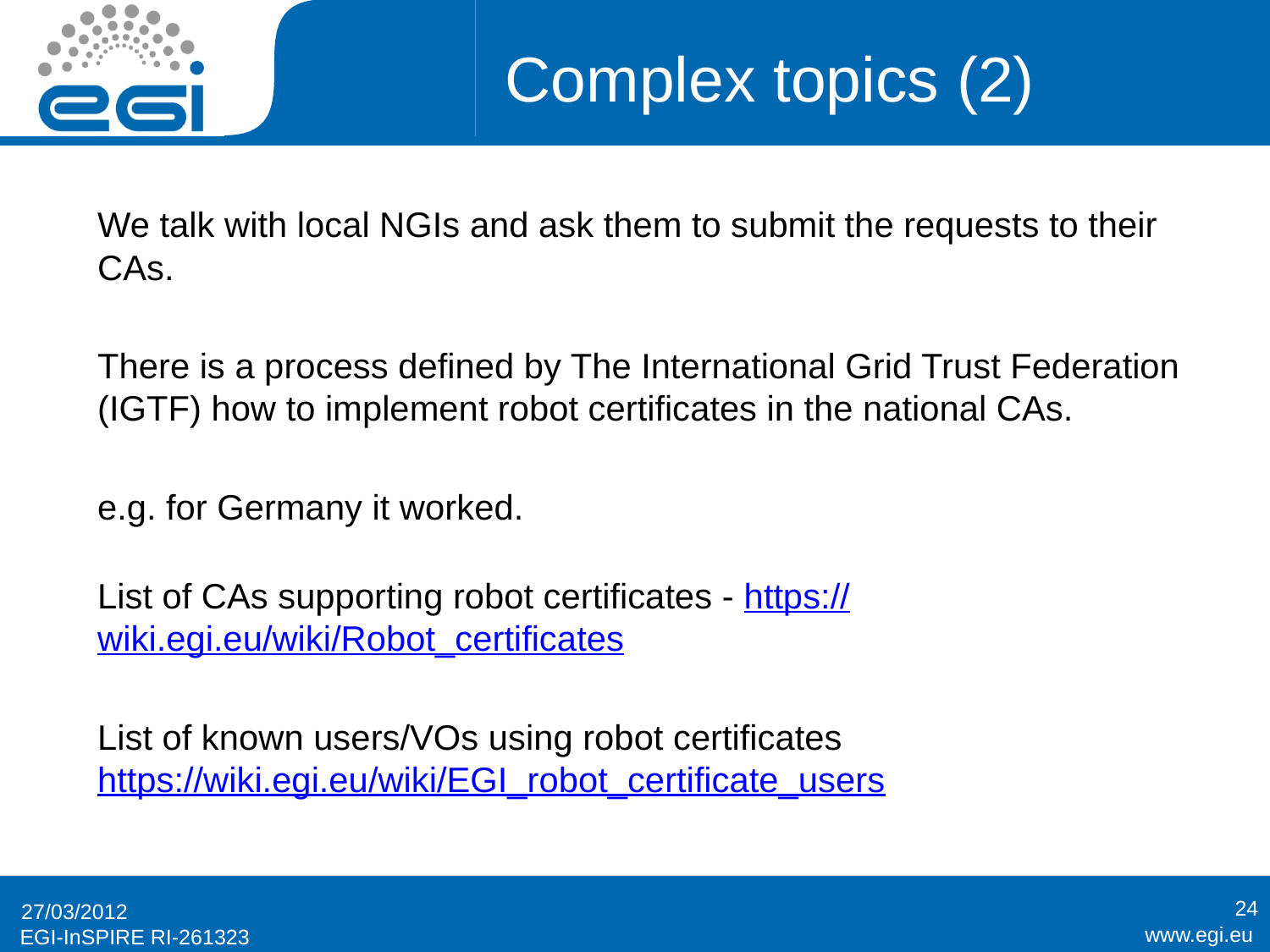

# Complex topics (2)
We talk with local NGIs and ask them to submit the requests to their CAs.

There is a process defined by The International Grid Trust Federation (IGTF) how to implement robot certificates in the national CAs.

e.g. for Germany it worked.

List of CAs supporting robot certificates - https://wiki.egi.eu/wiki/Robot_certificates

List of known users/VOs using robot certificates https://wiki.egi.eu/wiki/EGI_robot_certificate_users

24
27/03/2012